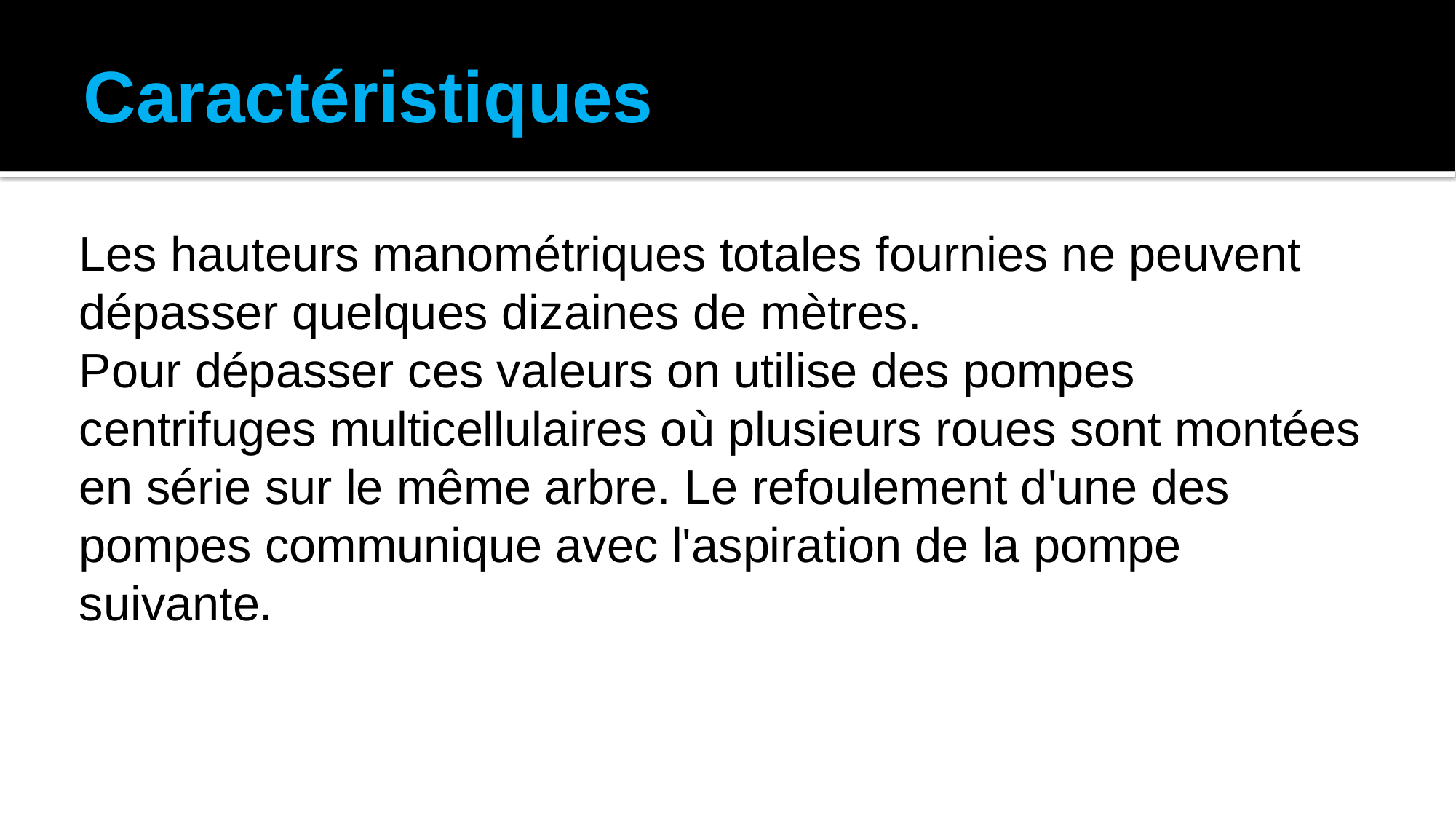

# Caractéristiques
Les hauteurs manométriques totales fournies ne peuvent dépasser quelques dizaines de mètres.
Pour dépasser ces valeurs on utilise des pompes centrifuges multicellulaires où plusieurs roues sont montées en série sur le même arbre. Le refoulement d'une des pompes communique avec l'aspiration de la pompe suivante.